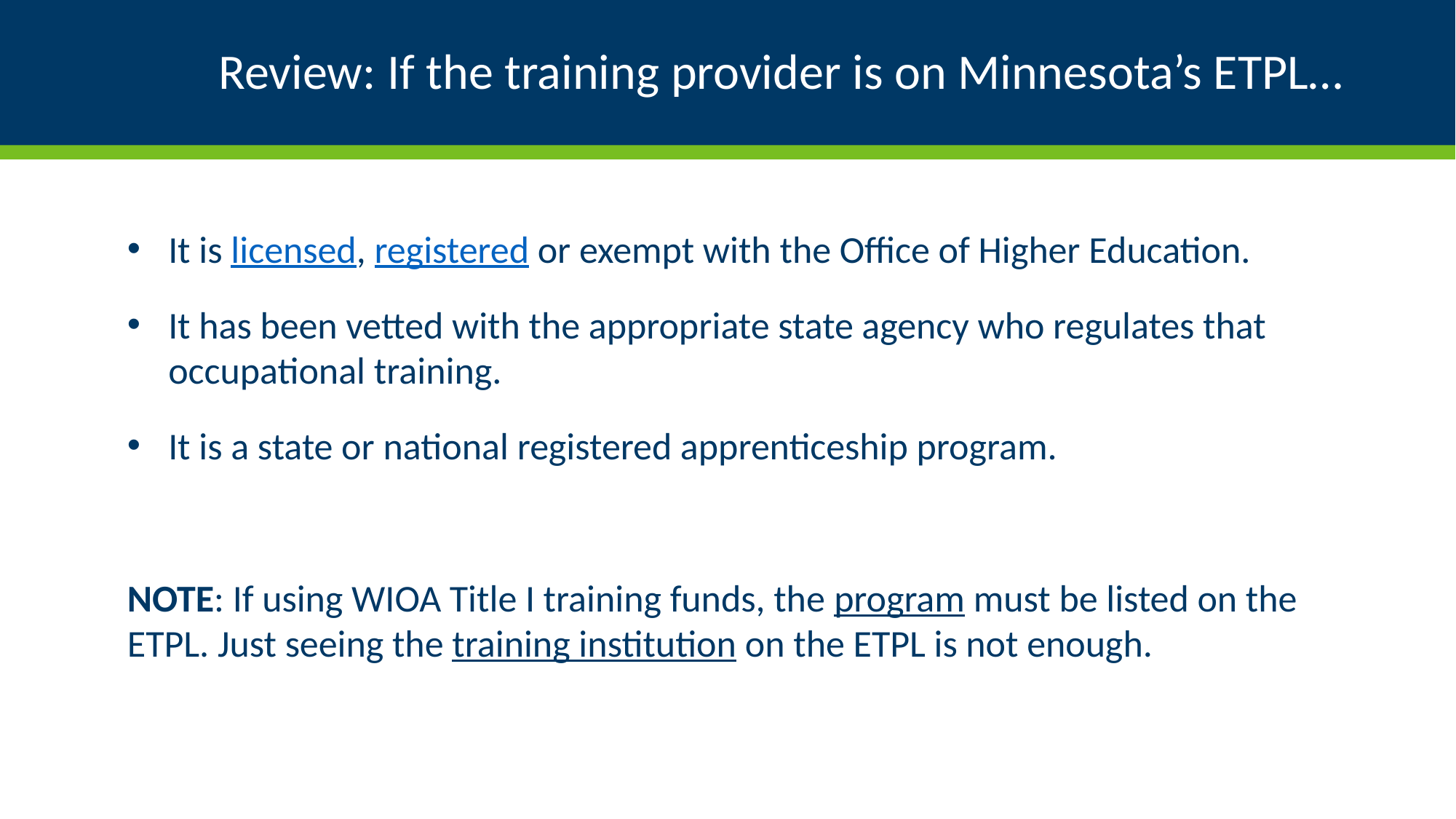

# Review: If the training provider is on Minnesota’s ETPL…
It is licensed, registered or exempt with the Office of Higher Education.
It has been vetted with the appropriate state agency who regulates that occupational training.
It is a state or national registered apprenticeship program.

NOTE: If using WIOA Title I training funds, the program must be listed on the ETPL. Just seeing the training institution on the ETPL is not enough.